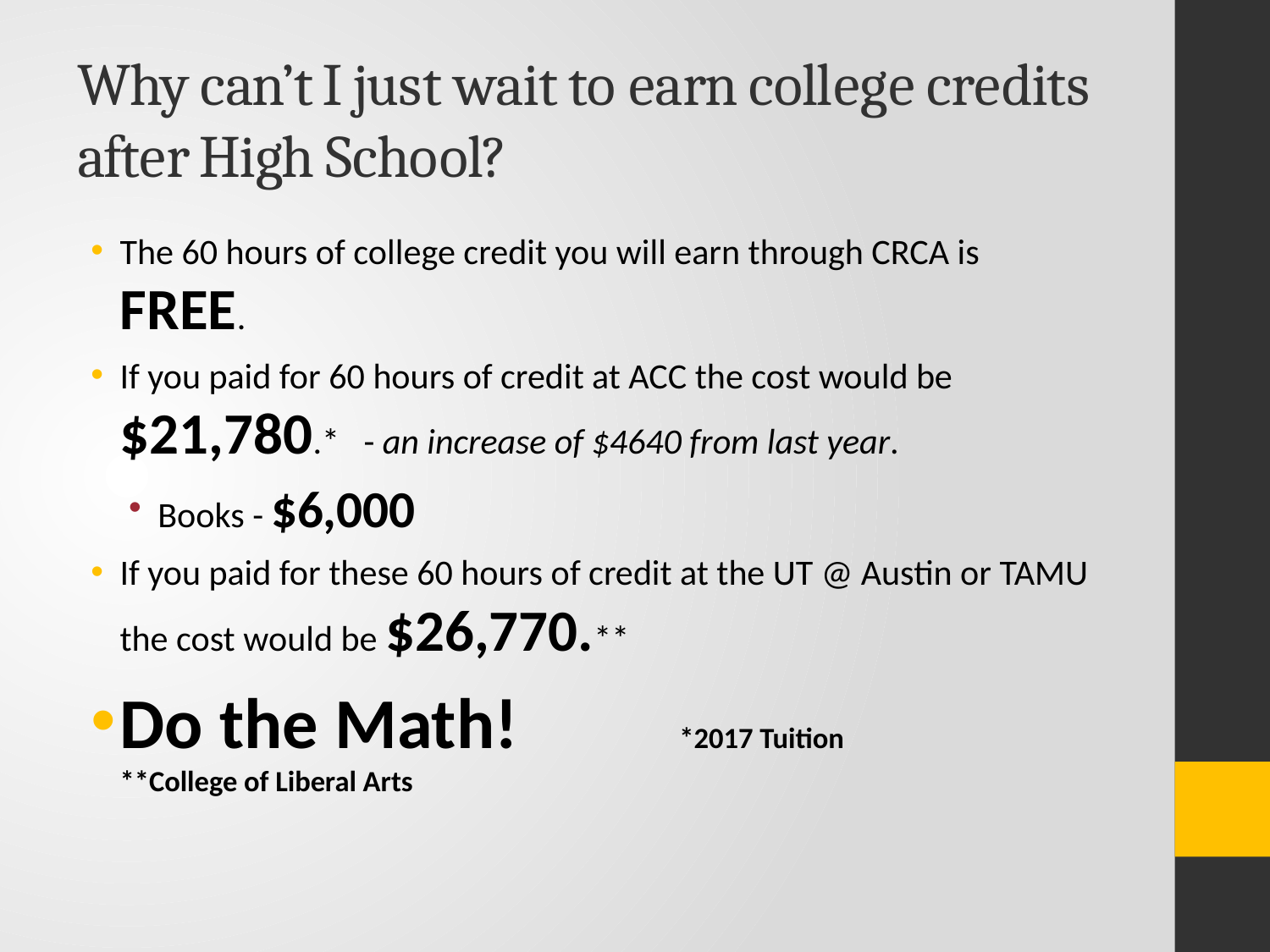

# Why can’t I just wait to earn college credits after High School?
The 60 hours of college credit you will earn through CRCA is FREE.
If you paid for 60 hours of credit at ACC the cost would be $21,780.*   - an increase of $4640 from last year.
Books - $6,000
If you paid for these 60 hours of credit at the UT @ Austin or TAMU the cost would be $26,770.**
Do the Math!          *2017 Tuition                              					**College of Liberal Arts